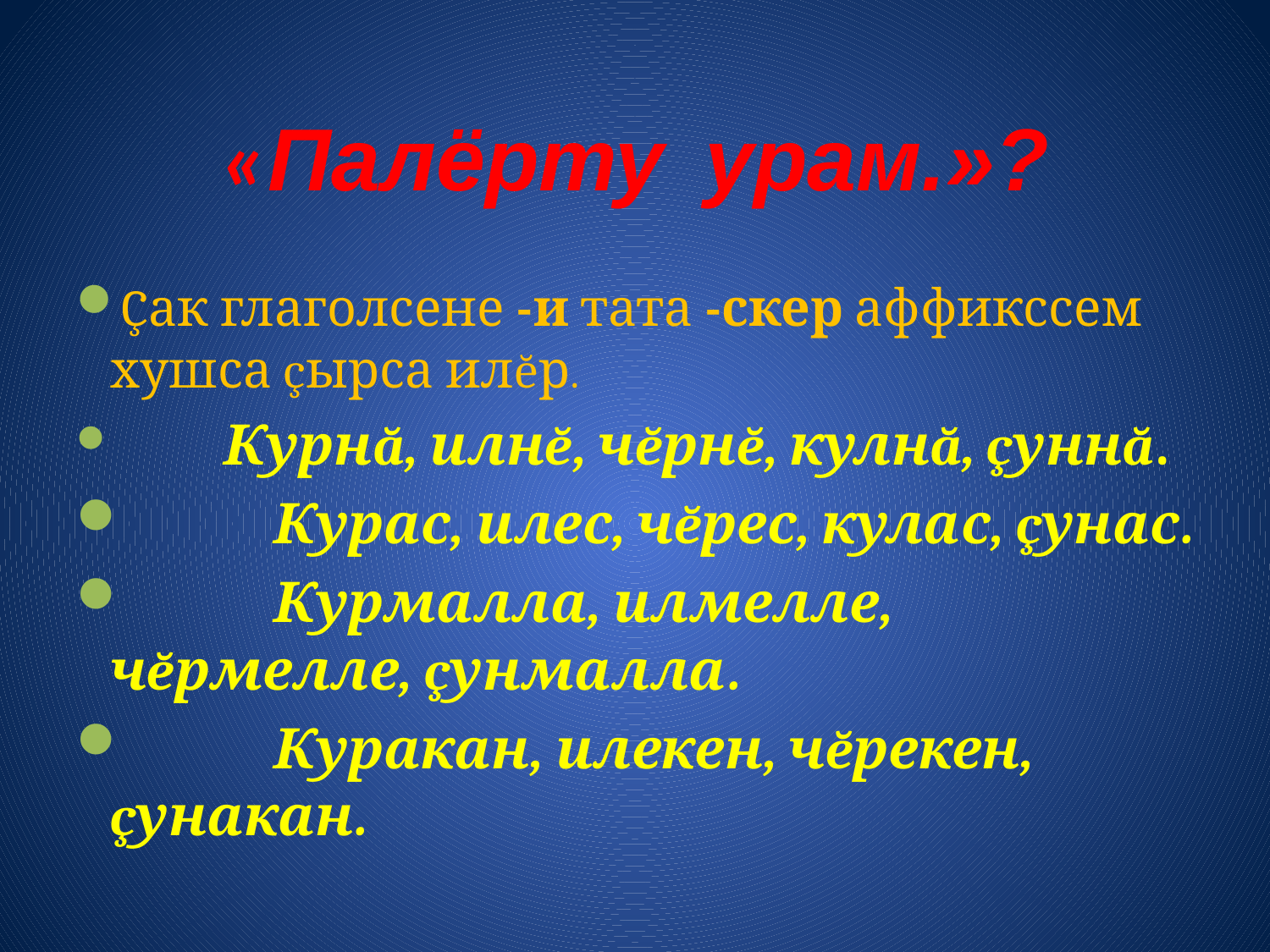

# «Палёрту  урам.»?
Çак глаголсене -и тата -скер аффикссем хушса çырса илĕр.
            Курнă, илнĕ, чĕрнĕ, кулнă, çуннă.
            Курас, илес, чĕрес, кулас, çунас.
            Курмалла, илмелле, чĕрмелле, çунмалла.
            Куракан, илекен, чĕрекен, çунакан.